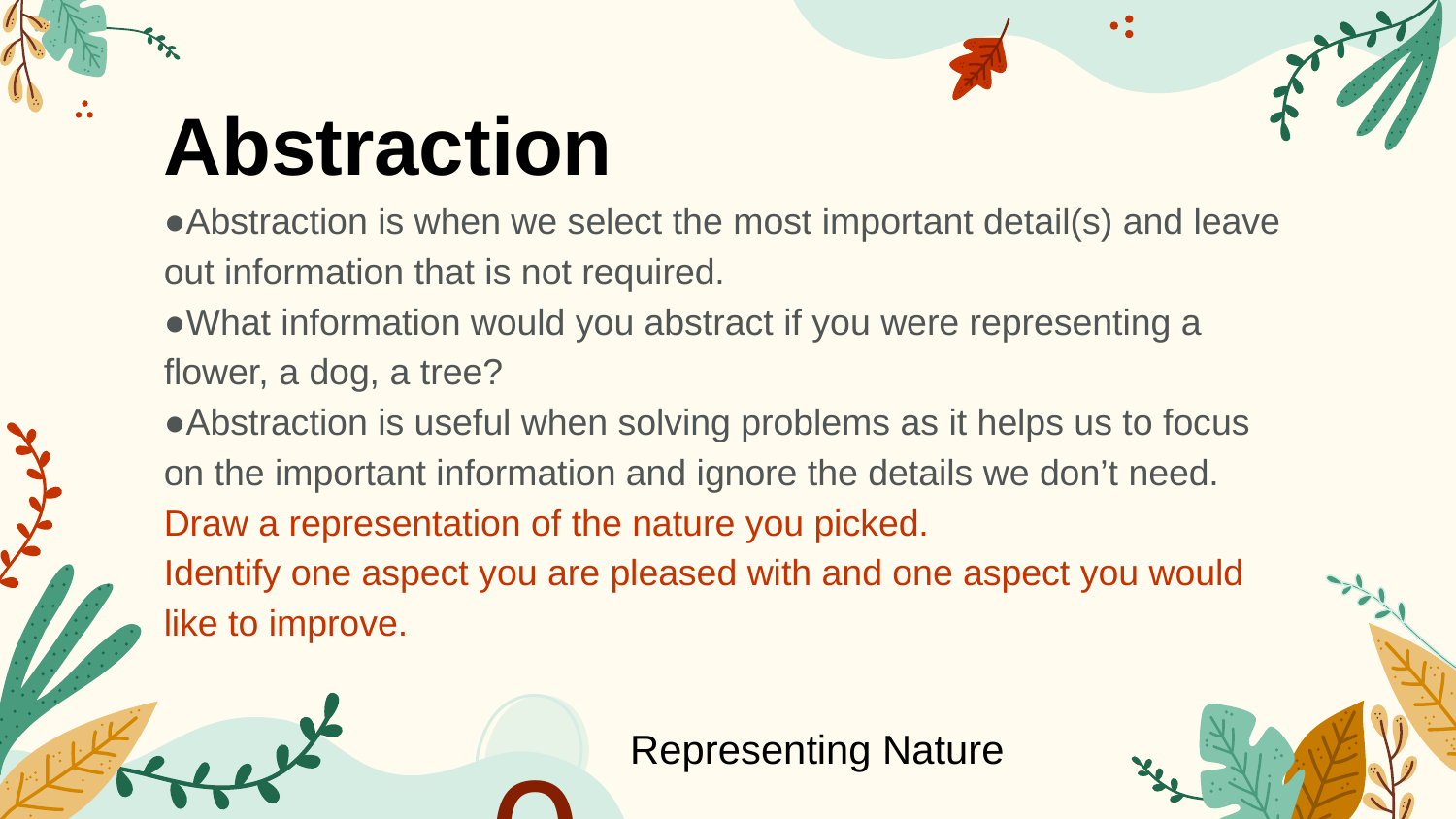

# Abstraction
●Abstraction is when we select the most important detail(s) and leave out information that is not required.
●What information would you abstract if you were representing a flower, a dog, a tree?
●Abstraction is useful when solving problems as it helps us to focus on the important information and ignore the details we don’t need.
Draw a representation of the nature you picked.
Identify one aspect you are pleased with and one aspect you would like to improve.

Representing Nature
01